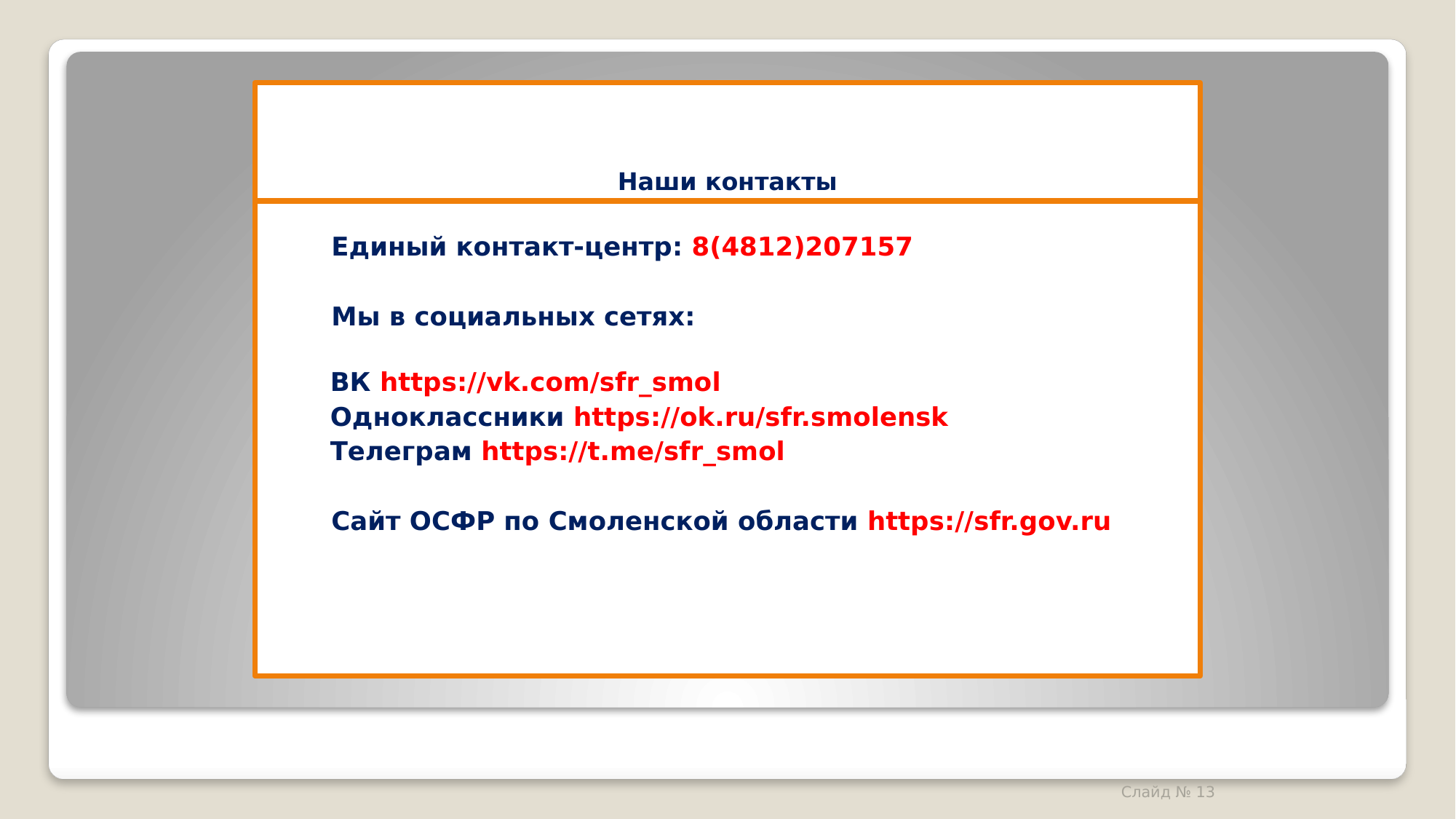

# Наши контакты

Единый контакт-центр: 8(4812)207157

Мы в социальных сетях:

      ВК https://vk.com/sfr_smol
      Одноклассники https://ok.ru/sfr.smolensk
      Телеграм https://t.me/sfr_smol

Сайт ОСФР по Смоленской области https://sfr.gov.ru
Слайд № 13